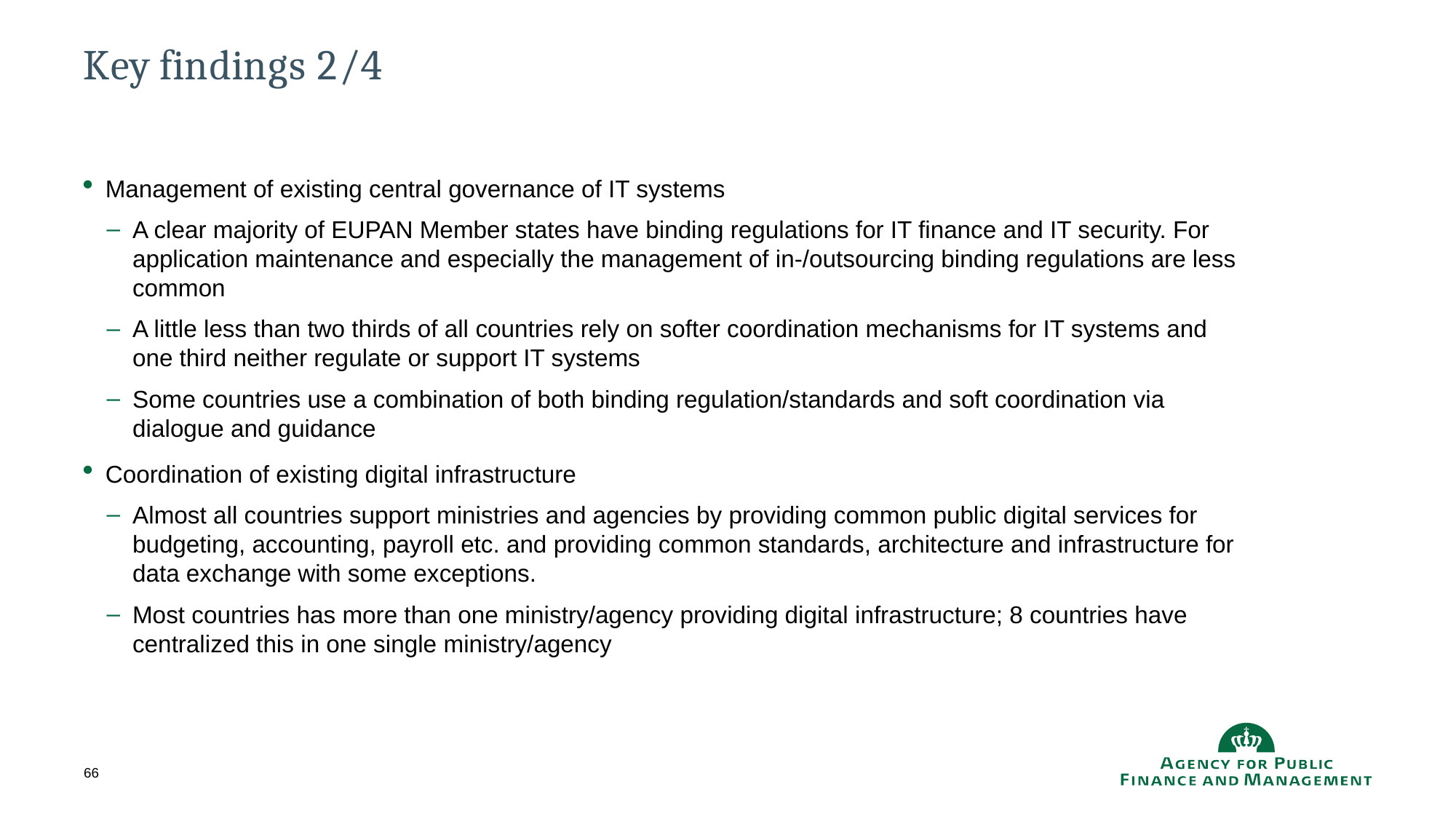

# Key findings 2/4
Management of existing central governance of IT systems
A clear majority of EUPAN Member states have binding regulations for IT finance and IT security. For application maintenance and especially the management of in-/outsourcing binding regulations are less common
A little less than two thirds of all countries rely on softer coordination mechanisms for IT systems and one third neither regulate or support IT systems
Some countries use a combination of both binding regulation/standards and soft coordination via dialogue and guidance
Coordination of existing digital infrastructure
Almost all countries support ministries and agencies by providing common public digital services for budgeting, accounting, payroll etc. and providing common standards, architecture and infrastructure for data exchange with some exceptions.
Most countries has more than one ministry/agency providing digital infrastructure; 8 countries have centralized this in one single ministry/agency
66